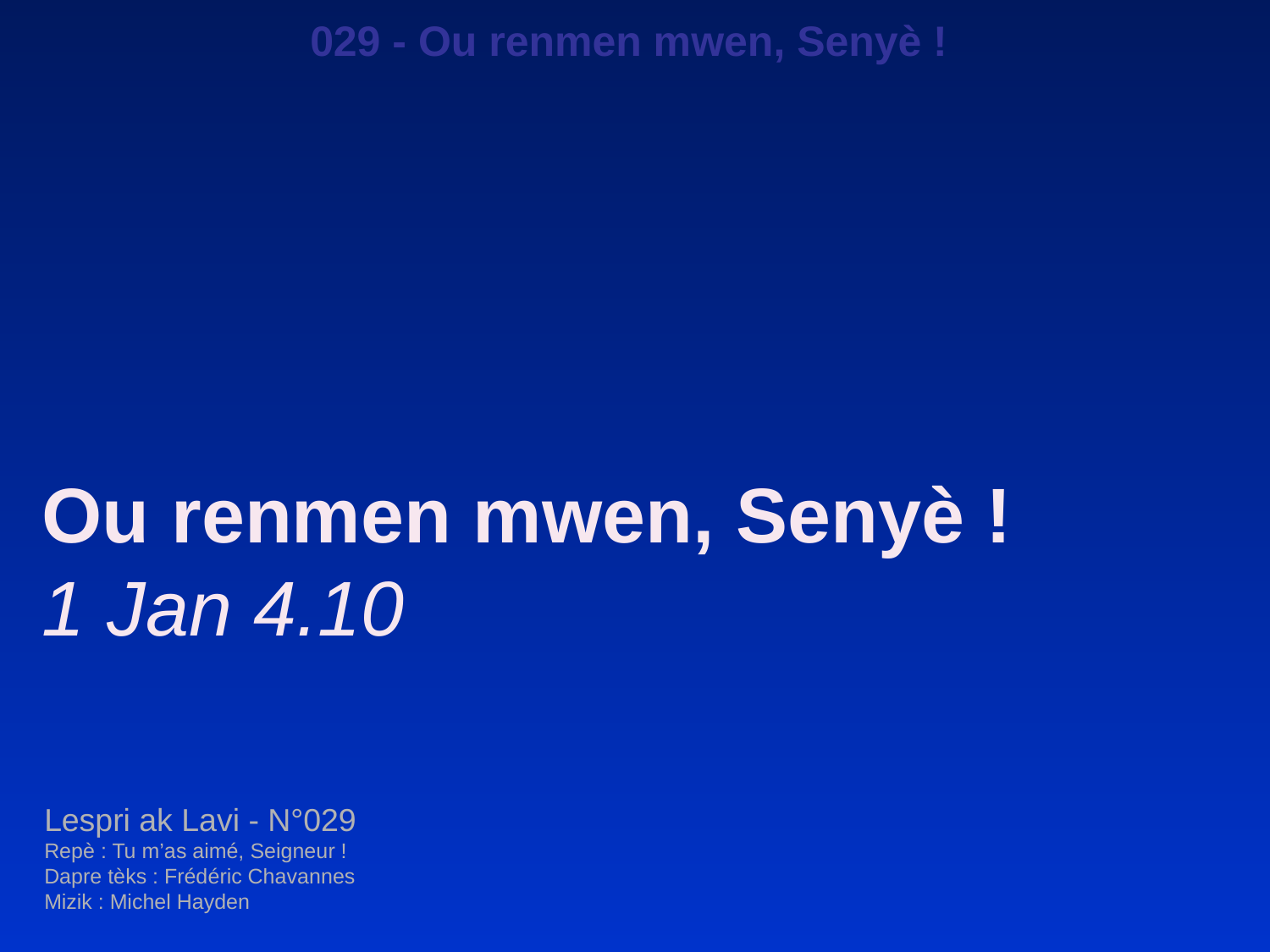

029 - Ou renmen mwen, Senyè !
Ou renmen mwen, Senyè !
1 Jan 4.10
Lespri ak Lavi - N°029
Repè : Tu m’as aimé, Seigneur !
Dapre tèks : Frédéric Chavannes
Mizik : Michel Hayden